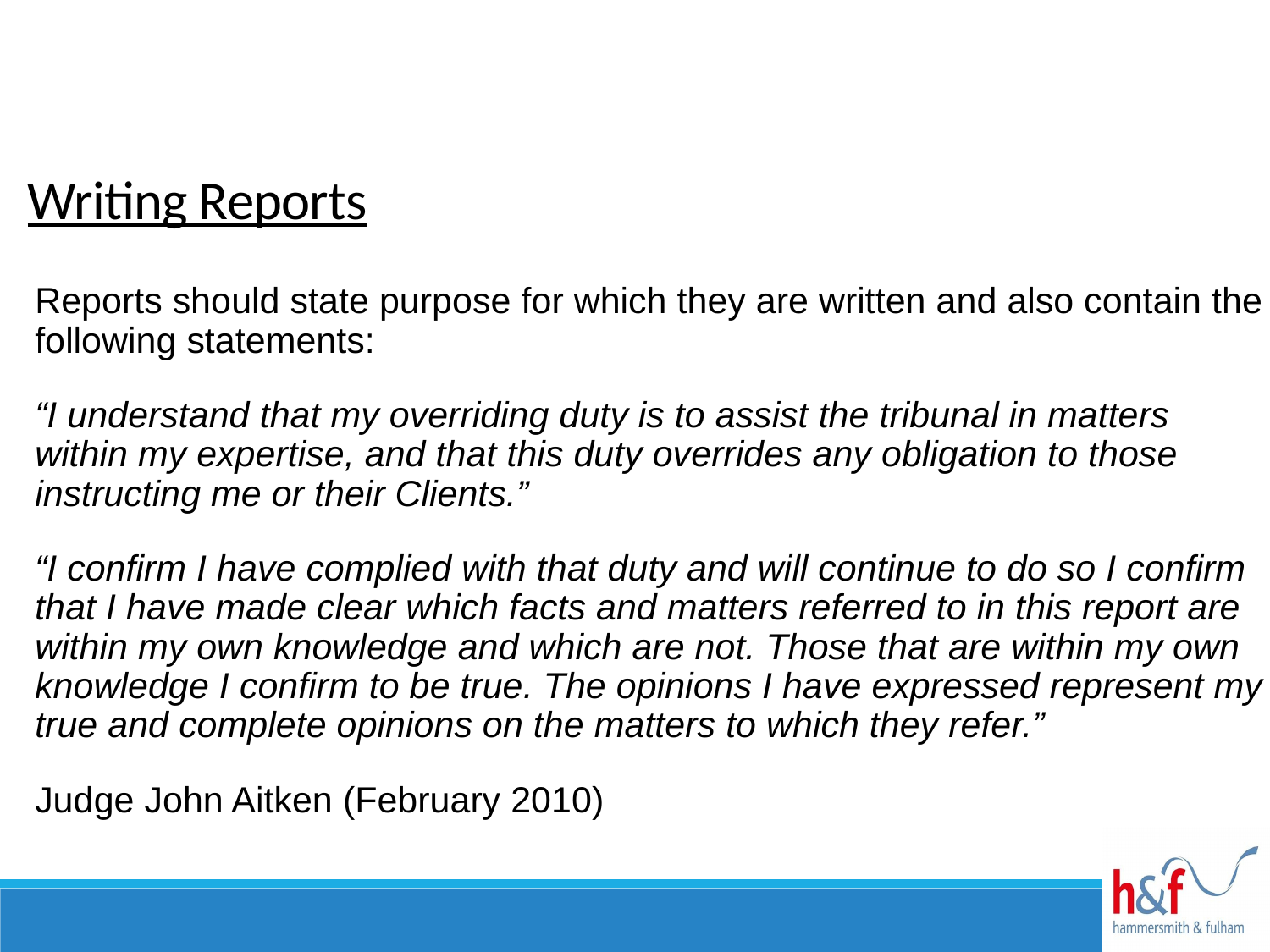

Writing Reports
Reports should state purpose for which they are written and also contain the following statements:
“I understand that my overriding duty is to assist the tribunal in matters within my expertise, and that this duty overrides any obligation to those instructing me or their Clients.”
“I confirm I have complied with that duty and will continue to do so I confirm that I have made clear which facts and matters referred to in this report are within my own knowledge and which are not. Those that are within my own knowledge I confirm to be true. The opinions I have expressed represent my true and complete opinions on the matters to which they refer.”
Judge John Aitken (February 2010)